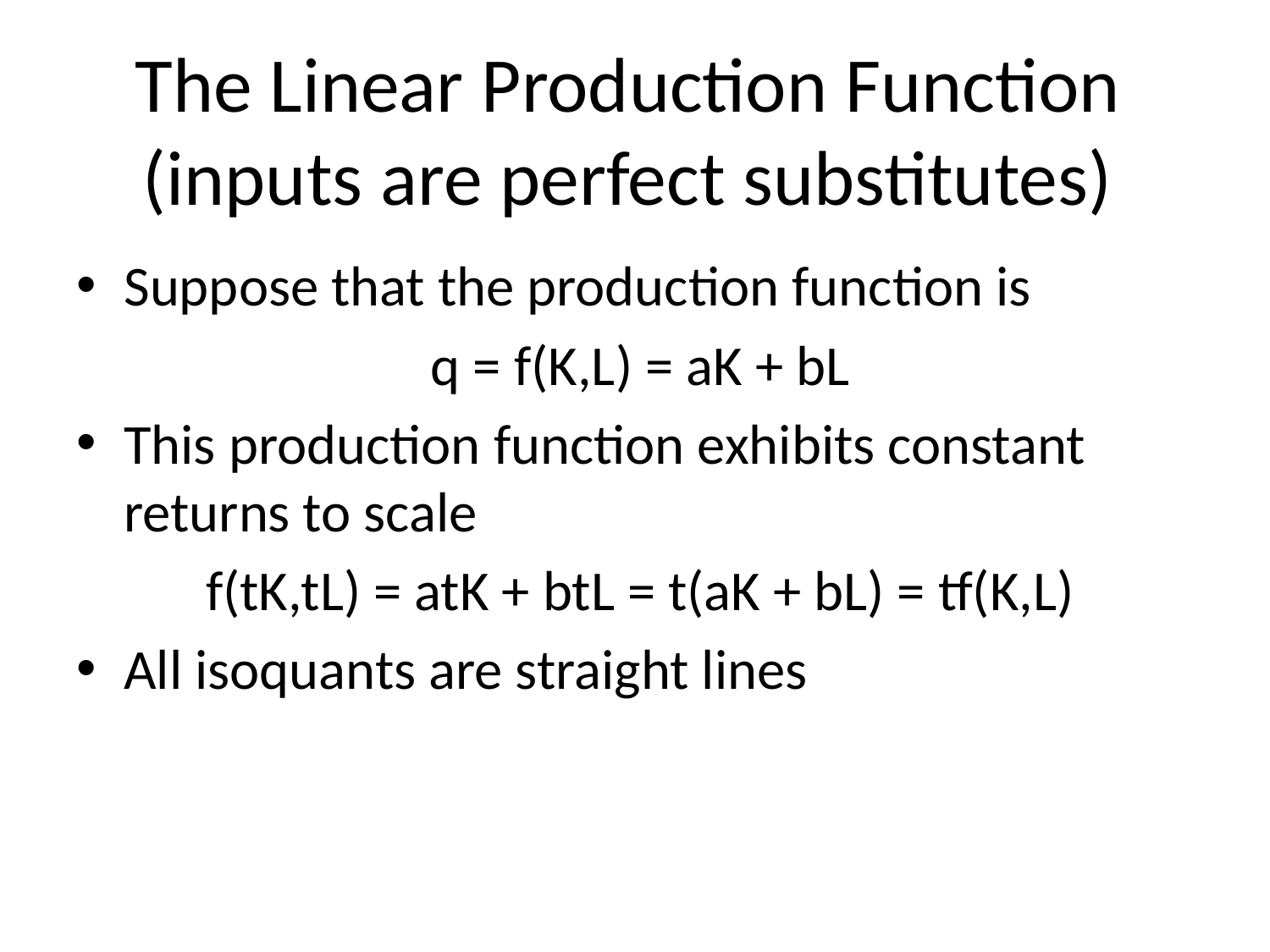

# The Linear Production Function (inputs are perfect substitutes)
Suppose that the production function is
q = f(K,L) = aK + bL
This production function exhibits constant returns to scale
f(tK,tL) = atK + btL = t(aK + bL) = tf(K,L)
All isoquants are straight lines